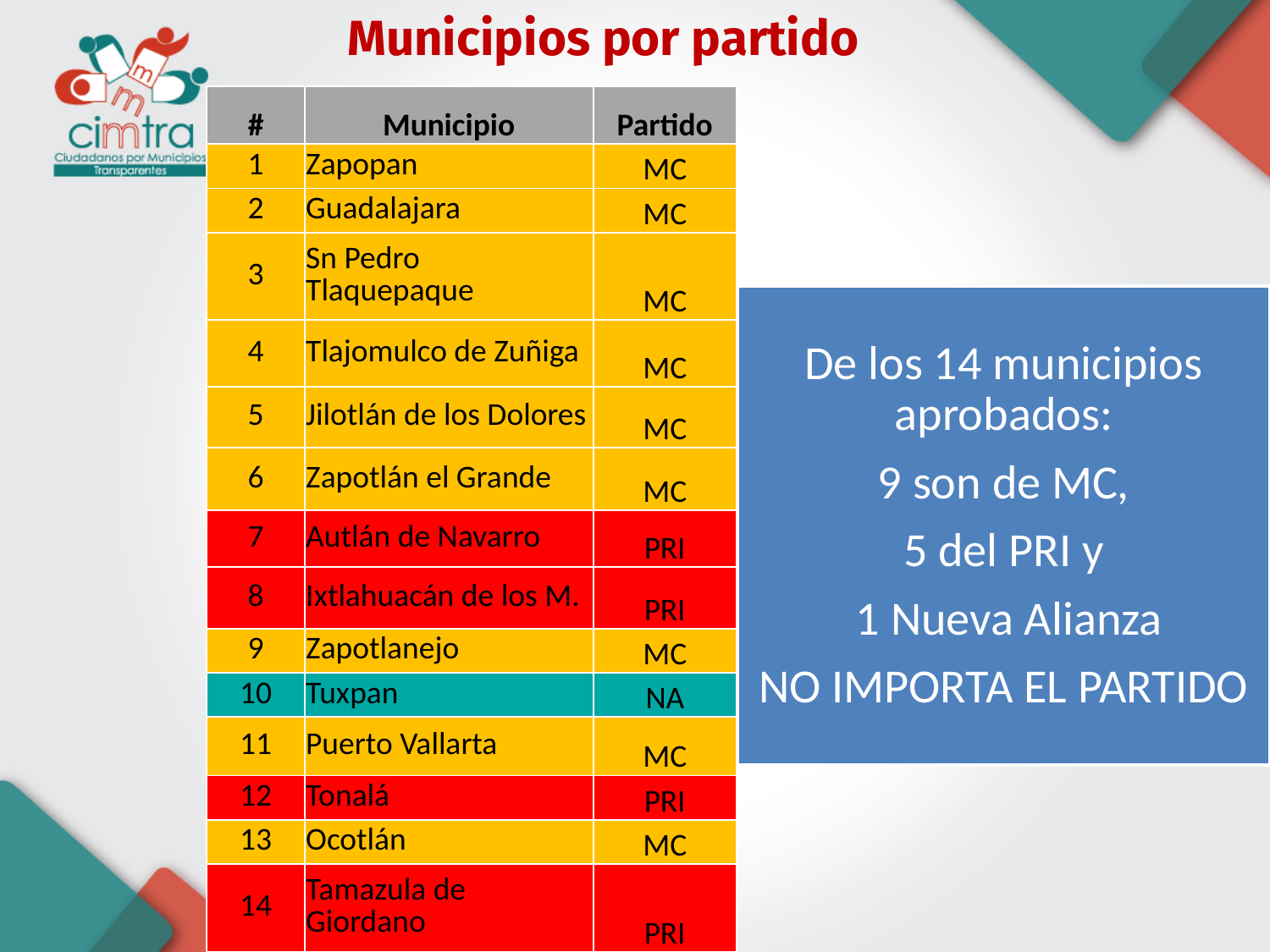

Municipios por partido
| # | Municipio | Partido |
| --- | --- | --- |
| 1 | Zapopan | MC |
| 2 | Guadalajara | MC |
| 3 | Sn Pedro Tlaquepaque | MC |
| 4 | Tlajomulco de Zuñiga | MC |
| 5 | Jilotlán de los Dolores | MC |
| 6 | Zapotlán el Grande | MC |
| 7 | Autlán de Navarro | PRI |
| 8 | Ixtlahuacán de los M. | PRI |
| 9 | Zapotlanejo | MC |
| 10 | Tuxpan | NA |
| 11 | Puerto Vallarta | MC |
| 12 | Tonalá | PRI |
| 13 | Ocotlán | MC |
| 14 | Tamazula de Giordano | PRI |
De los 14 municipios aprobados:
 9 son de MC,
5 del PRI y
 1 Nueva Alianza
NO IMPORTA EL PARTIDO